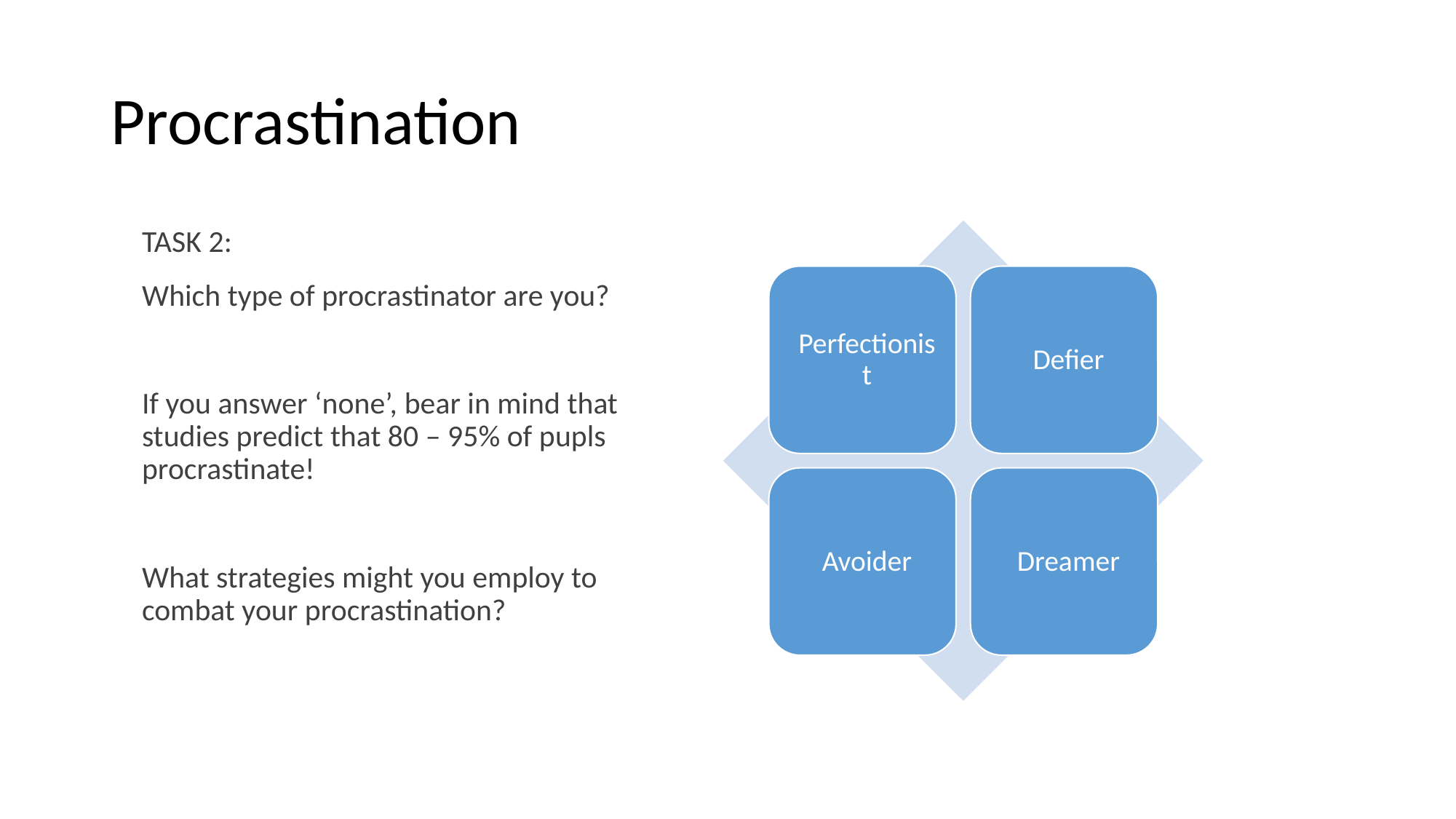

# Procrastination
TASK 2:
Which type of procrastinator are you?

If you answer ‘none’, bear in mind that studies predict that 80 – 95% of pupls procrastinate!

What strategies might you employ to combat your procrastination?

Perfectionist
Defier
Avoider
Dreamer